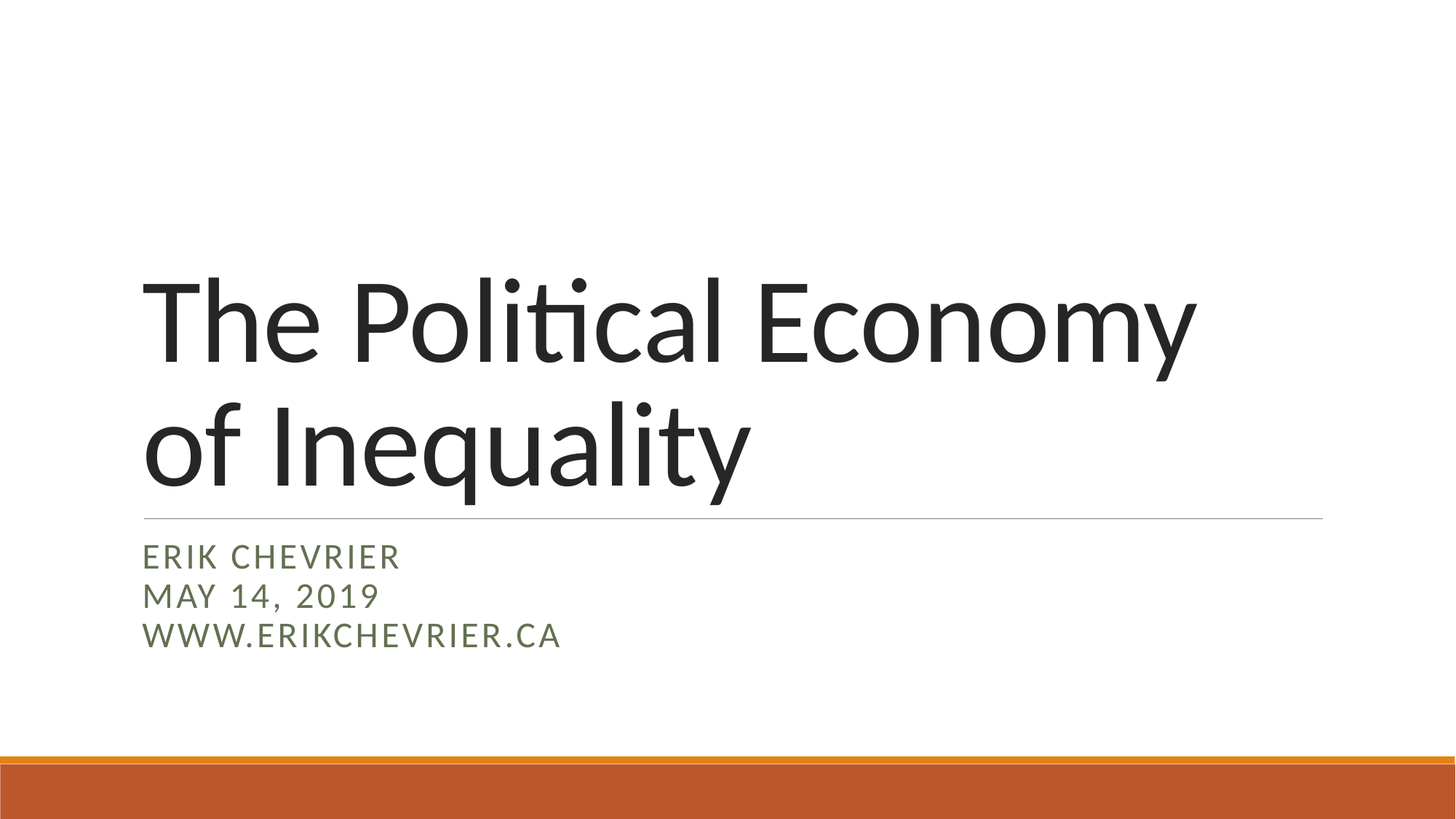

# The Political Economy of Inequality
Erik Chevrier
May 14, 2019
www.erikchevrier.ca